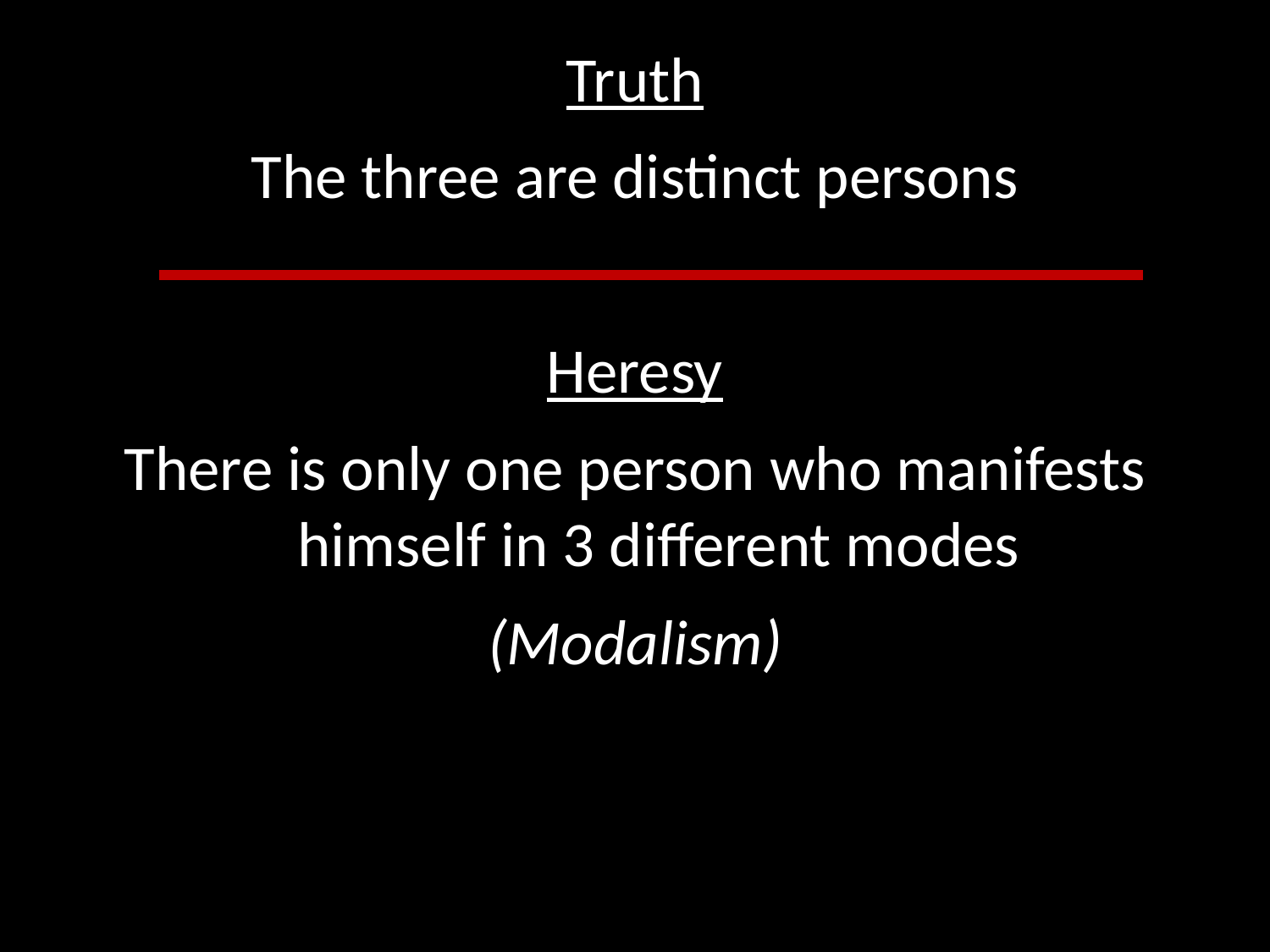

Truth
The three are distinct persons

Heresy
There is only one person who manifests himself in 3 different modes
(Modalism)